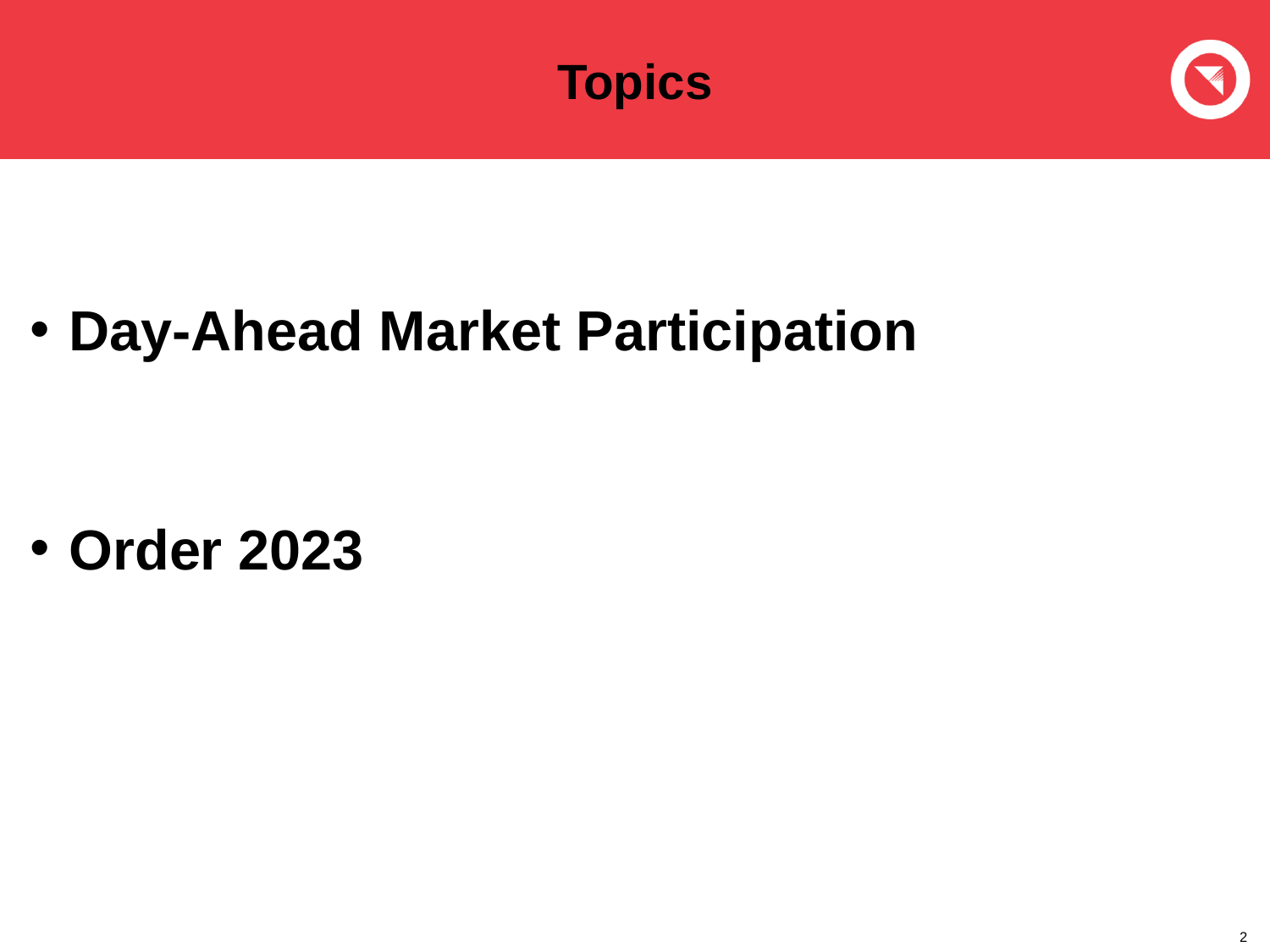

# Topics

Day-Ahead Market Participation

Order 2023

2